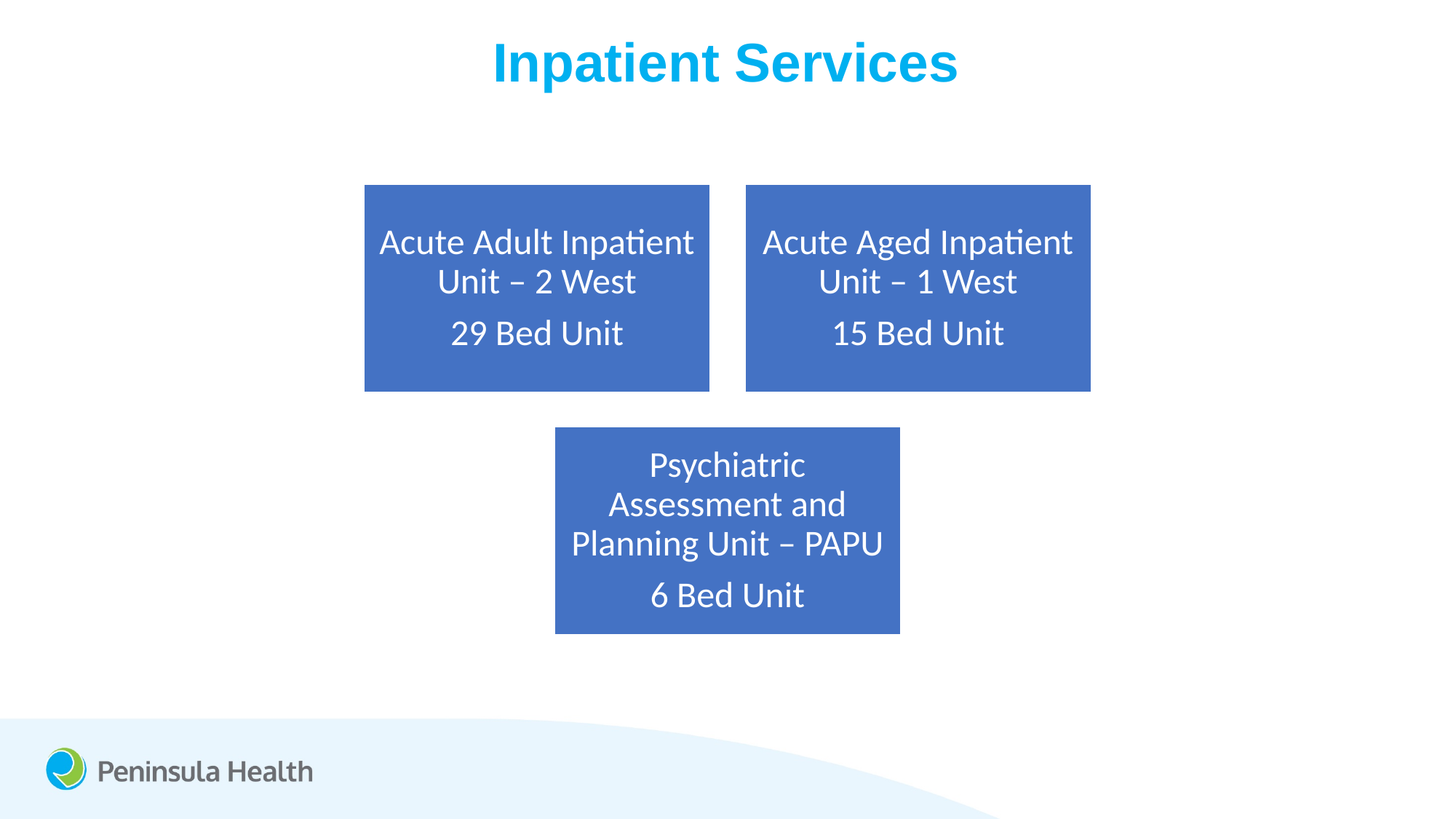

Inpatient Services

Acute Adult Inpatient Unit – 2 West
29 Bed Unit
Acute Aged Inpatient Unit – 1 West
15 Bed Unit
Psychiatric Assessment and Planning Unit – PAPU
6 Bed Unit